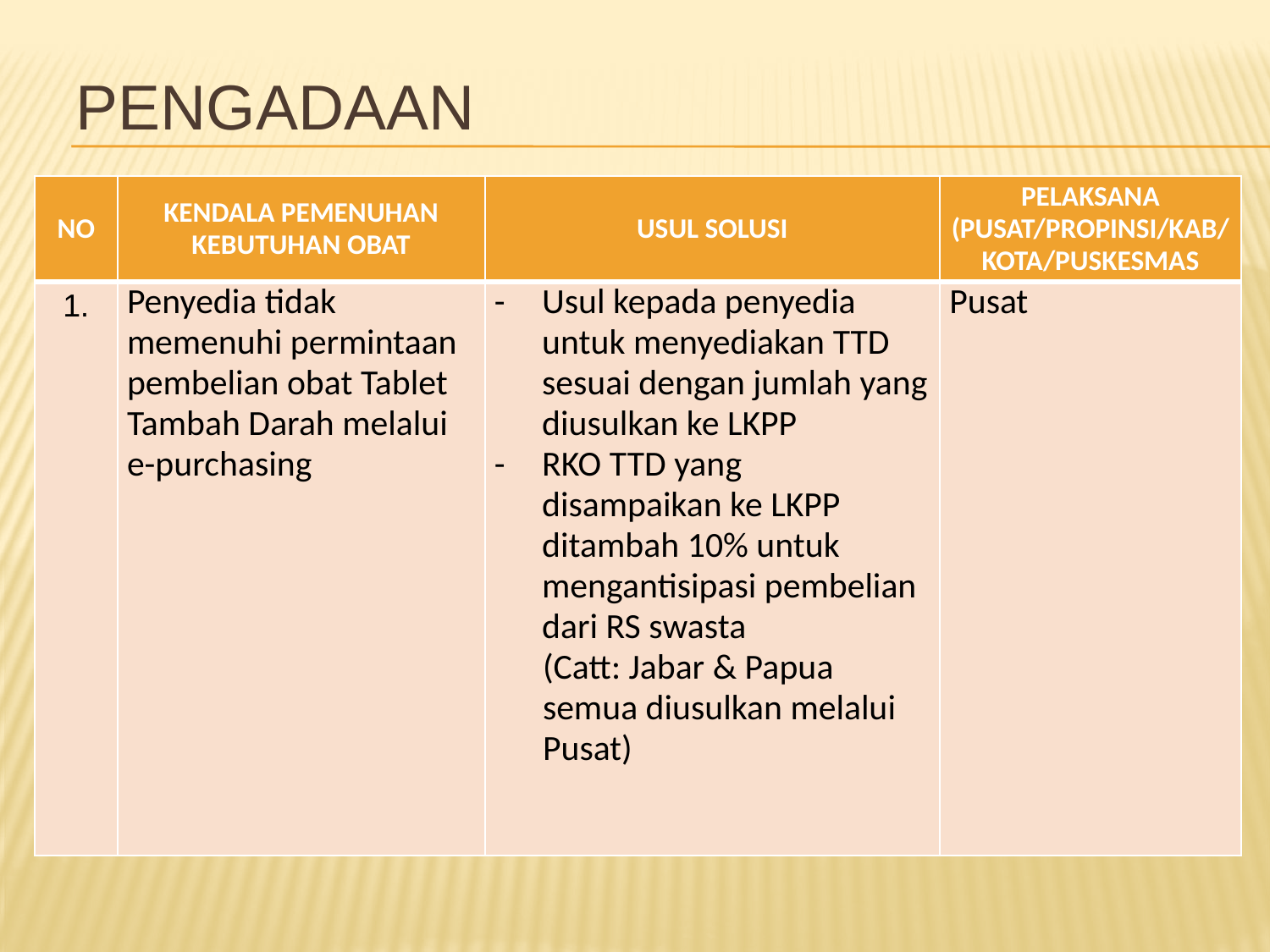

# pENGADAAN
| NO | KENDALA PEMENUHAN KEBUTUHAN OBAT | USUL SOLUSI | PELAKSANA (PUSAT/PROPINSI/KAB/KOTA/PUSKESMAS |
| --- | --- | --- | --- |
| 1. | Penyedia tidak memenuhi permintaan pembelian obat Tablet Tambah Darah melalui e-purchasing | Usul kepada penyedia untuk menyediakan TTD sesuai dengan jumlah yang diusulkan ke LKPP RKO TTD yang disampaikan ke LKPP ditambah 10% untuk mengantisipasi pembelian dari RS swasta (Catt: Jabar & Papua semua diusulkan melalui Pusat) | Pusat |